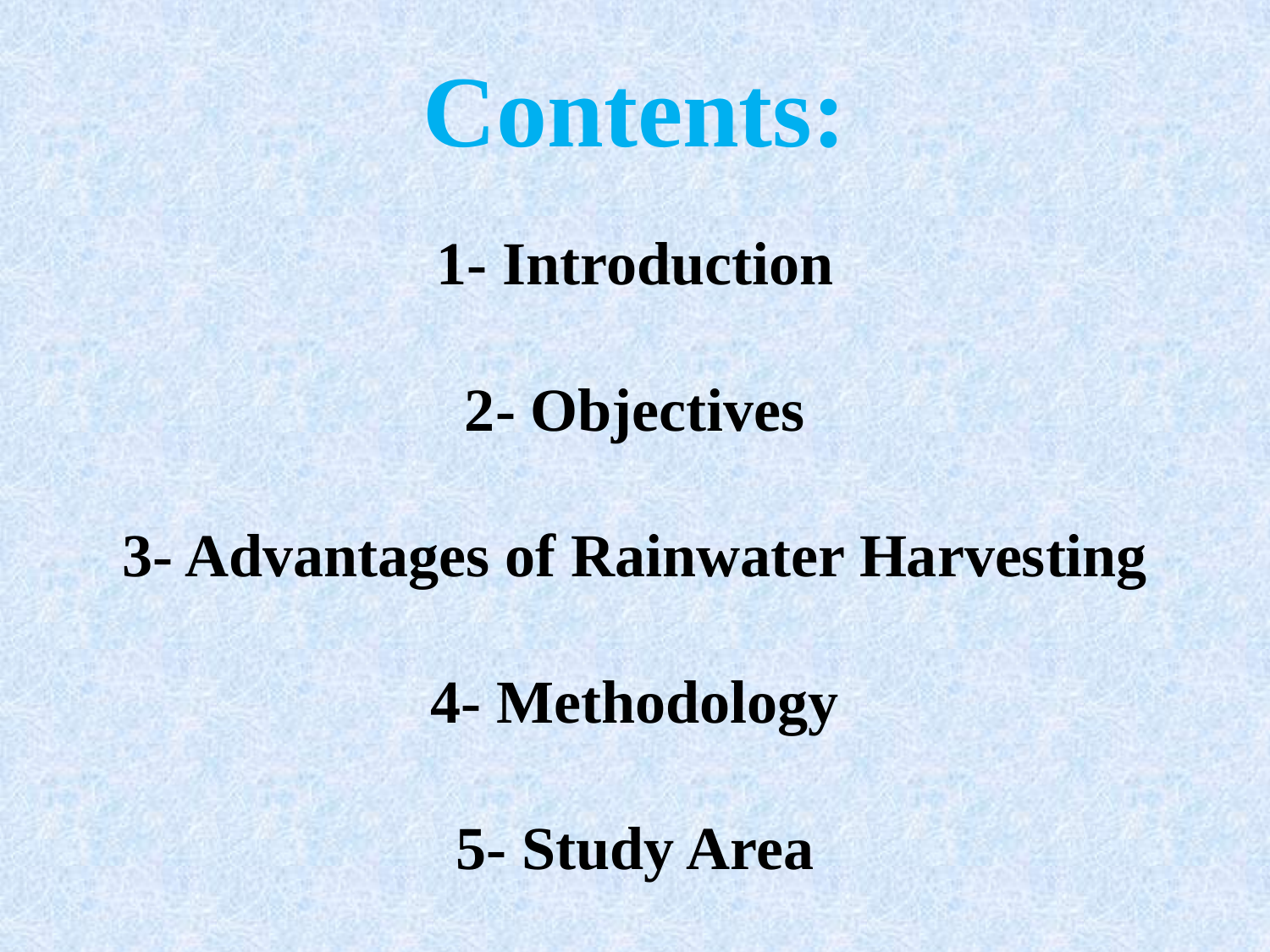

# Contents: 1- Introduction 2- Objectives 3- Advantages of Rainwater Harvesting 4- Methodology 5- Study Area